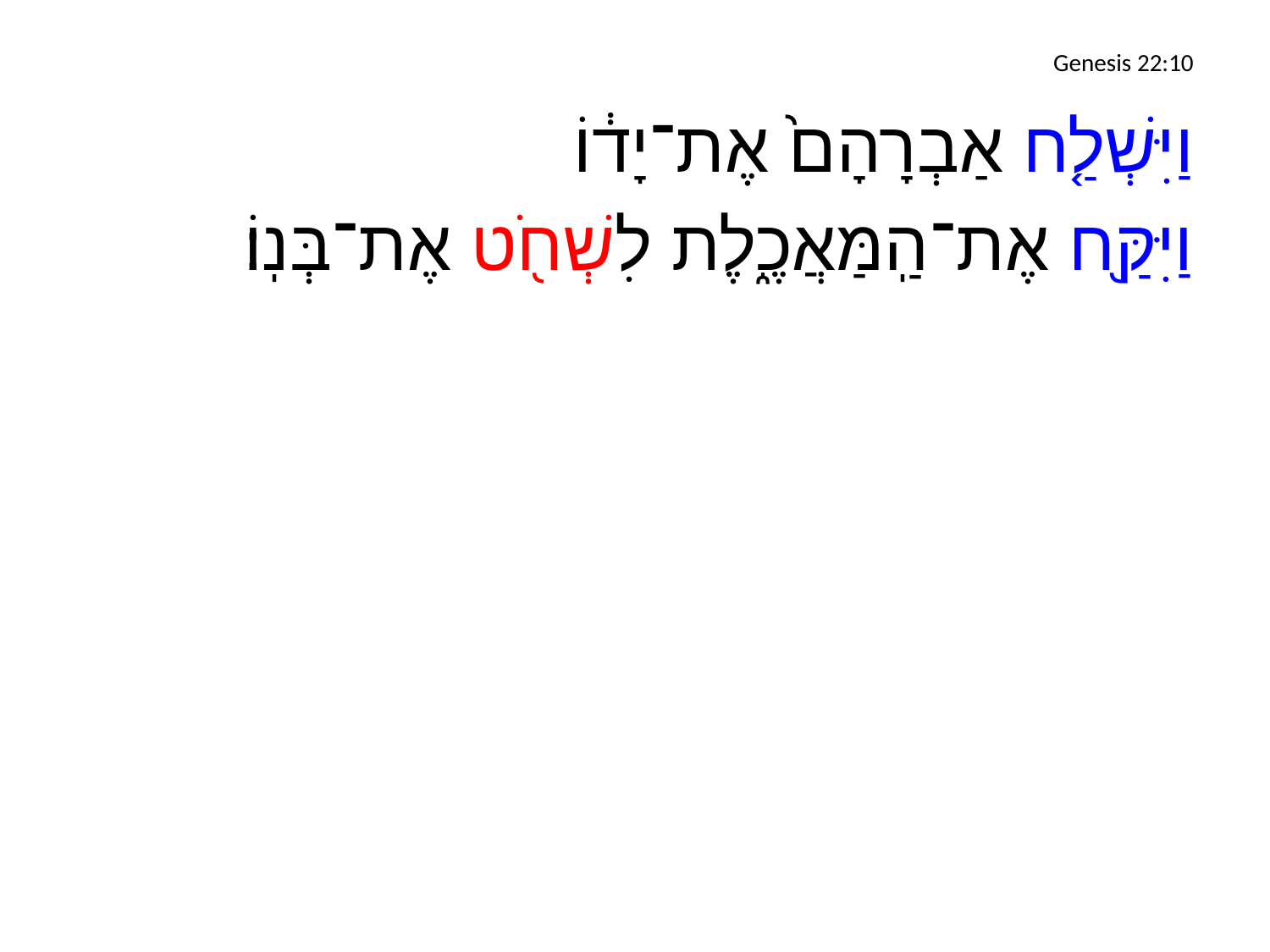

# Genesis 22:10
וַיִּשְׁלַ֤ח אַבְרָהָם֙ אֶת־יָד֔וֹ
וַיִּקַּ֖ח אֶת־הַֽמַּאֲכֶ֑לֶת לִשְׁחֹ֖ט אֶת־בְּנֽוֹ׃